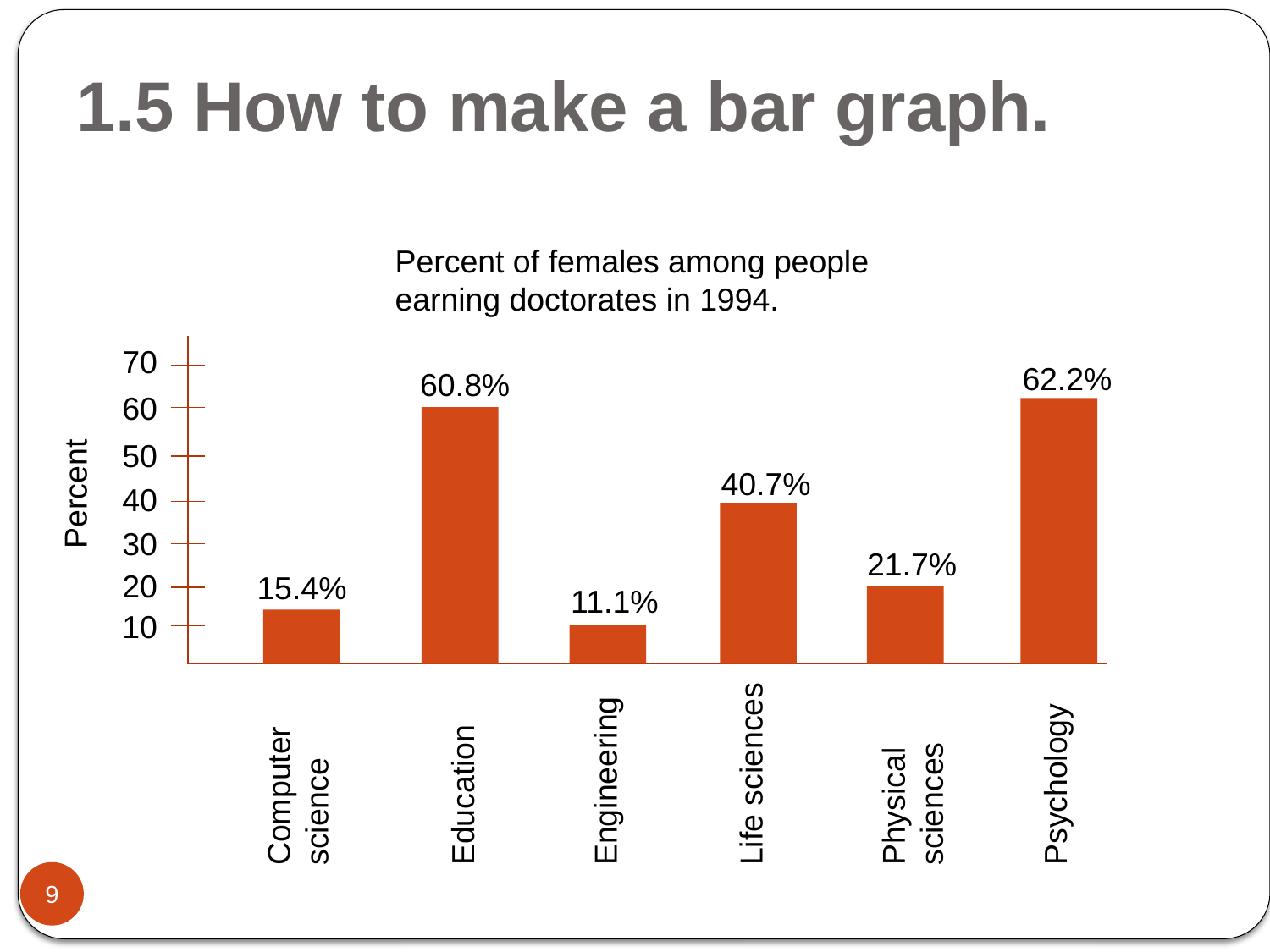

# 1.5 How to make a bar graph.
Percent of females among people earning doctorates in 1994.
70
62.2%

60.8%

60
50
Percent
40.7%

40
30
21.7%

20
15.4%

11.1%

10
Physical sciences
Computer science
Life sciences
Psychology
Education
Engineering
9